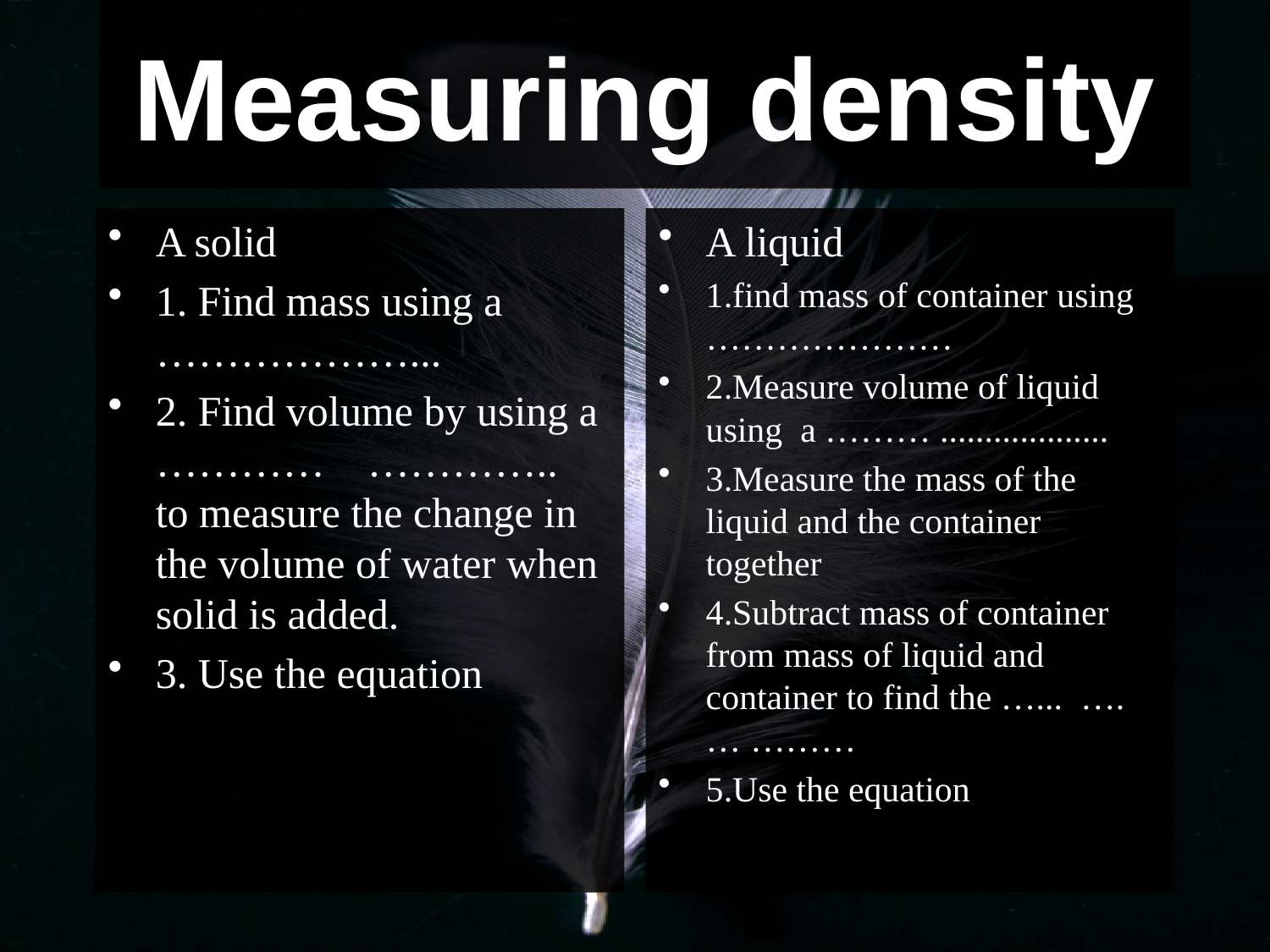

# Measuring density
A solid
1. Find mass using a ………………...
2. Find volume by using a …………    …………..  to measure the change in the volume of water when  solid is added.
3. Use the equation
A liquid
1.find mass of container using …………………
2.Measure volume of liquid using  a ……… ...................
3.Measure the mass of the liquid and the container together
4.Subtract mass of container from mass of liquid and container to find the …...  ….  … ………
5.Use the equation